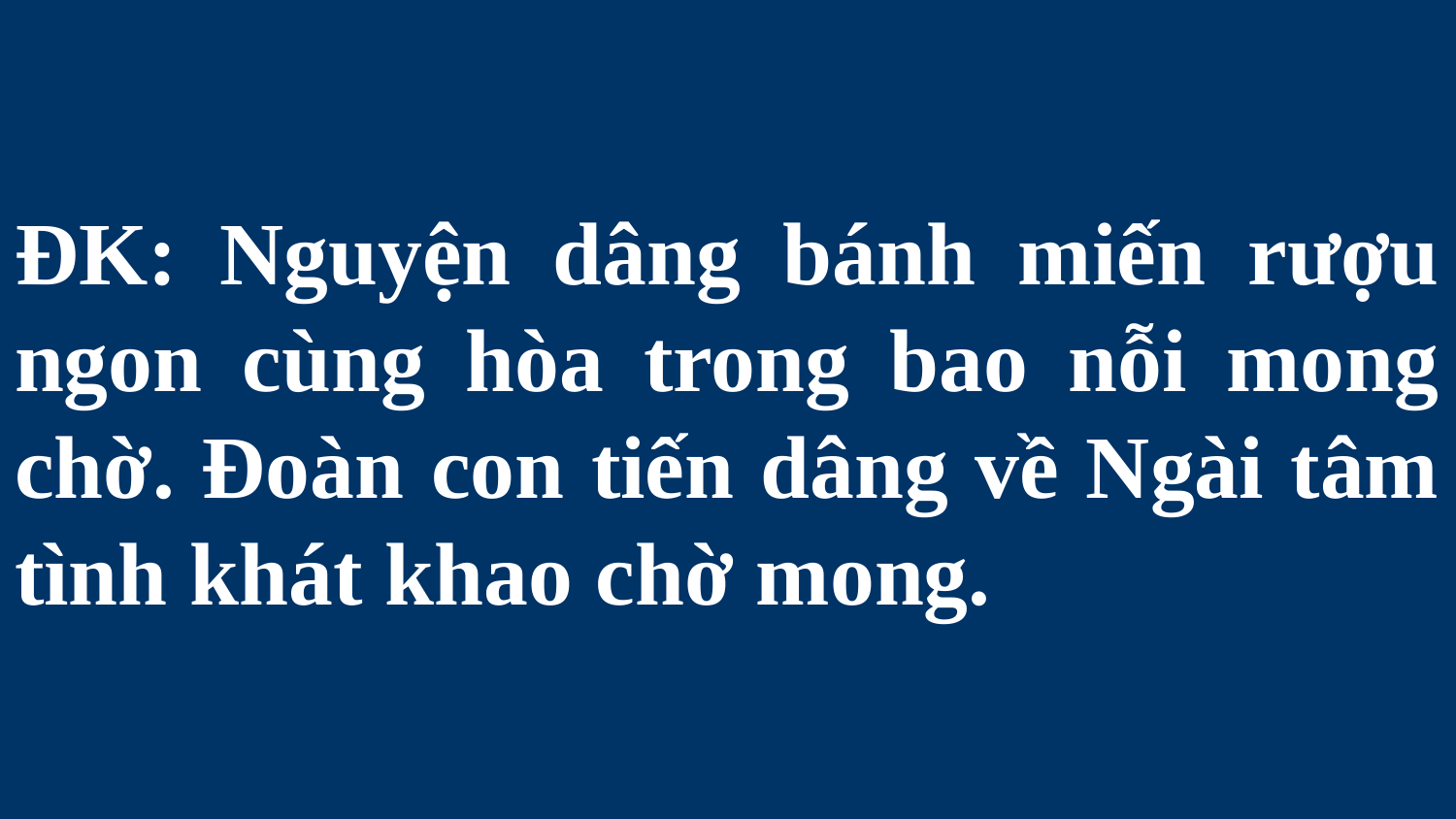

# ĐK: Nguyện dâng bánh miến rượu ngon cùng hòa trong bao nỗi mong chờ. Đoàn con tiến dâng về Ngài tâm tình khát khao chờ mong.